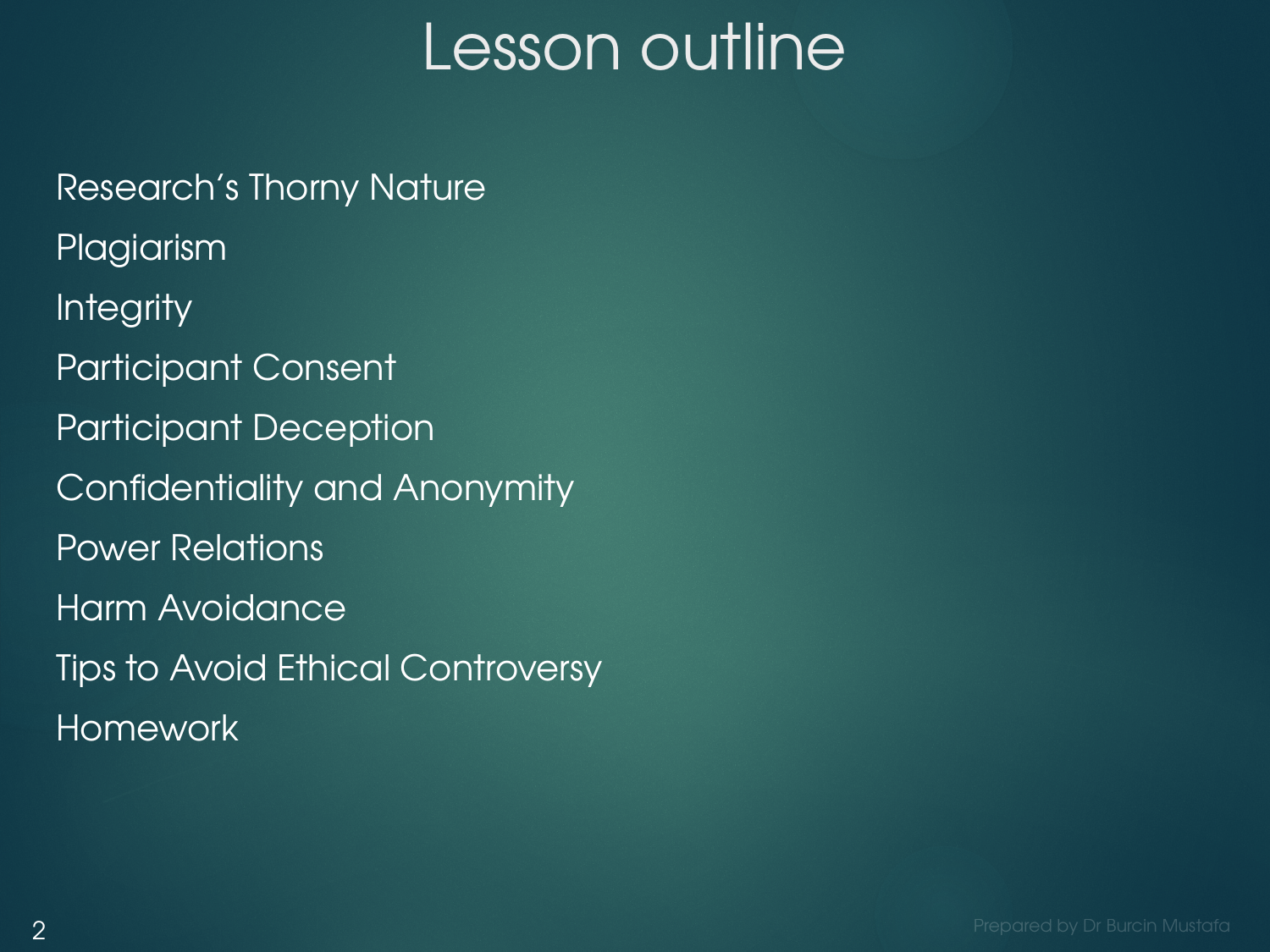

# Lesson outline
Research’s Thorny Nature
Plagiarism
Integrity
Participant Consent
Participant Deception
Confidentiality and Anonymity
Power Relations
Harm Avoidance
Tips to Avoid Ethical Controversy
Homework
2